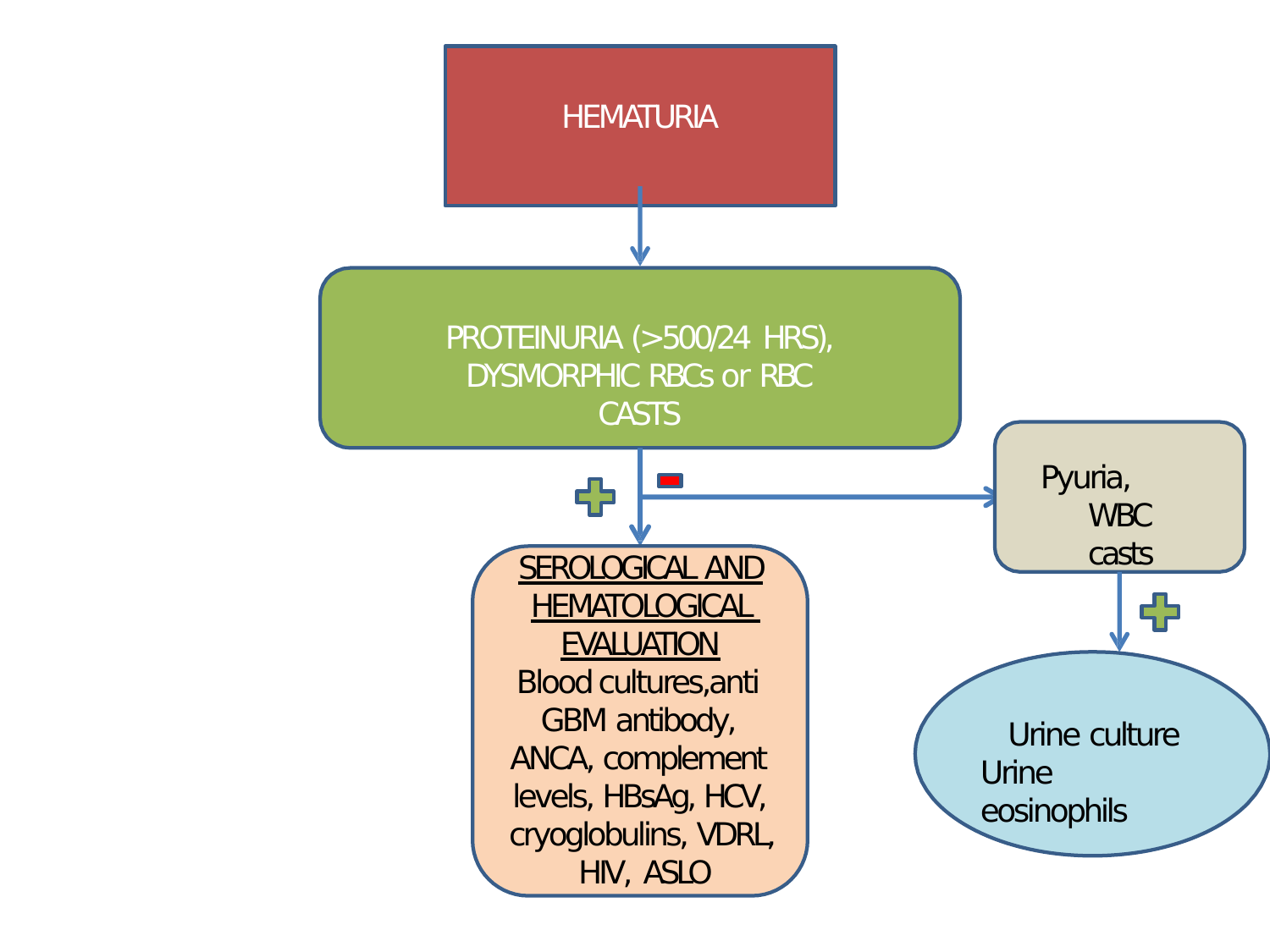

# HEMATURIA

PROTEINURIA (>500/24 HRS),
DYSMORPHIC RBCs or RBC CASTS

Pyuria, WBC  casts

SEROLOGICAL AND  HEMATOLOGICAL  EVALUATION
Blood cultures,anti  GBM antibody,  ANCA, complement  levels, HBsAg, HCV,  cryoglobulins, VDRL,  HIV, ASLO
Urine culture  Urine eosinophils